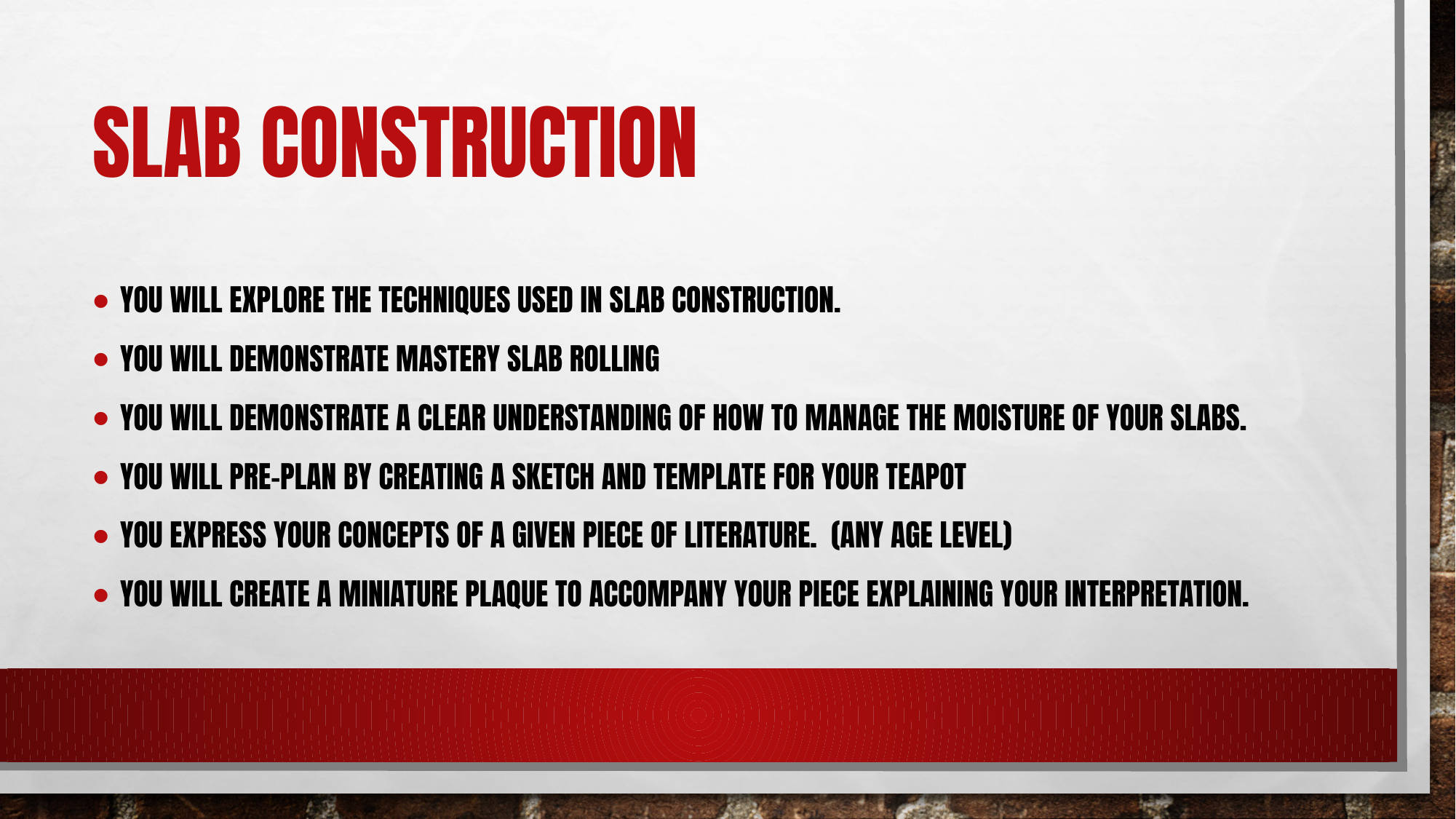

# Slab construction
You will explore the techniques used in slab construction.
You will demonstrate mastery slab rolling
You will demonstrate a clear understanding of how to manage the moisture of your slabs.
You will pre-plan by creating a sketch and template for your teapot
You express your concepts of a given piece of literature.  (any age level)
You will create a miniature plaque to accompany your piece explaining your interpretation.